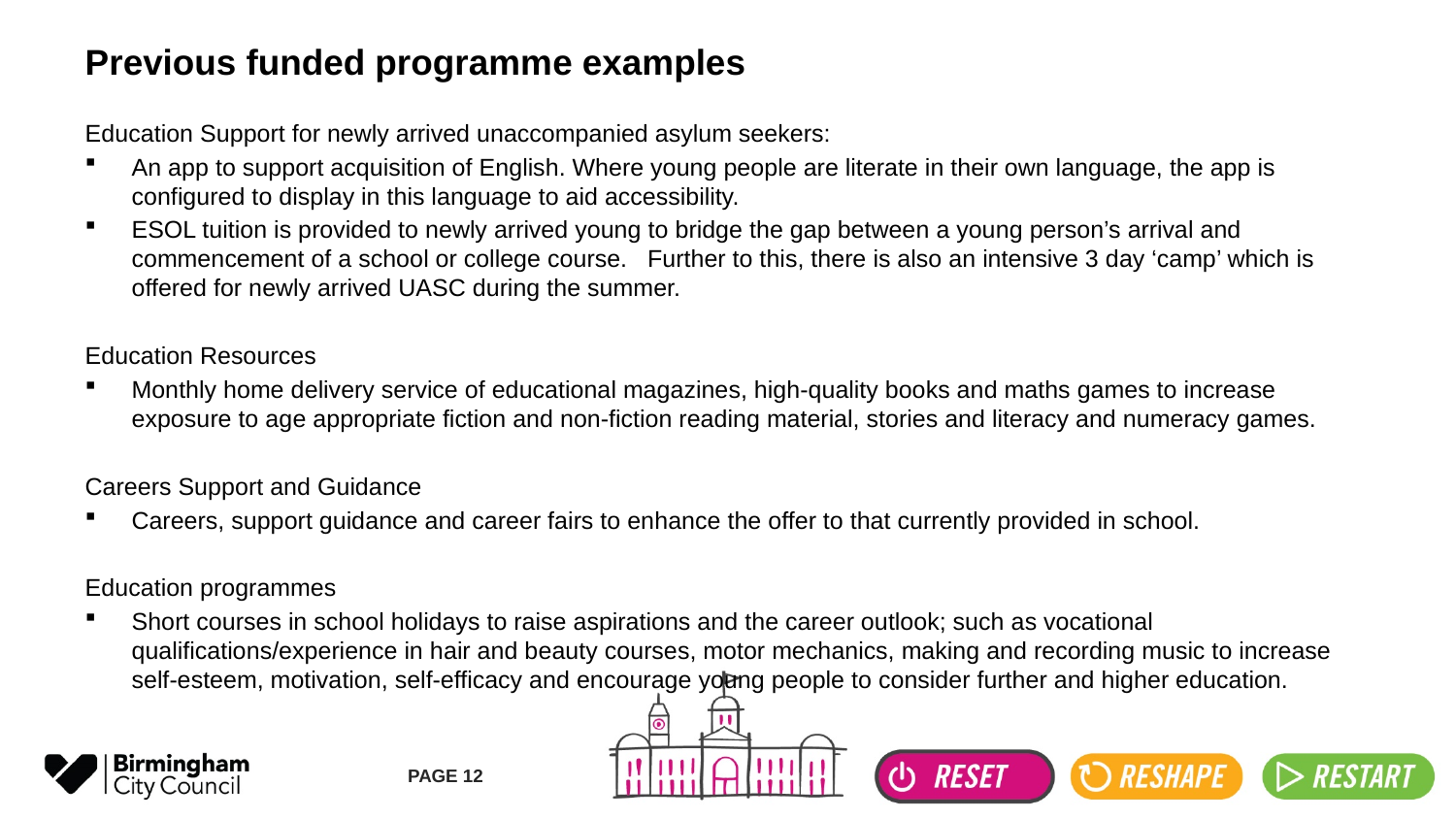

# Previous funded programme examples
Education Support for newly arrived unaccompanied asylum seekers:
An app to support acquisition of English. Where young people are literate in their own language, the app is configured to display in this language to aid accessibility.
ESOL tuition is provided to newly arrived young to bridge the gap between a young person’s arrival and commencement of a school or college course.   Further to this, there is also an intensive 3 day ‘camp’ which is offered for newly arrived UASC during the summer.

Education Resources
Monthly home delivery service of educational magazines, high-quality books and maths games to increase exposure to age appropriate fiction and non-fiction reading material, stories and literacy and numeracy games.

Careers Support and Guidance
Careers, support guidance and career fairs to enhance the offer to that currently provided in school.

Education programmes
Short courses in school holidays to raise aspirations and the career outlook; such as vocational qualifications/experience in hair and beauty courses, motor mechanics, making and recording music to increase self-esteem, motivation, self-efficacy and encourage young people to consider further and higher education.